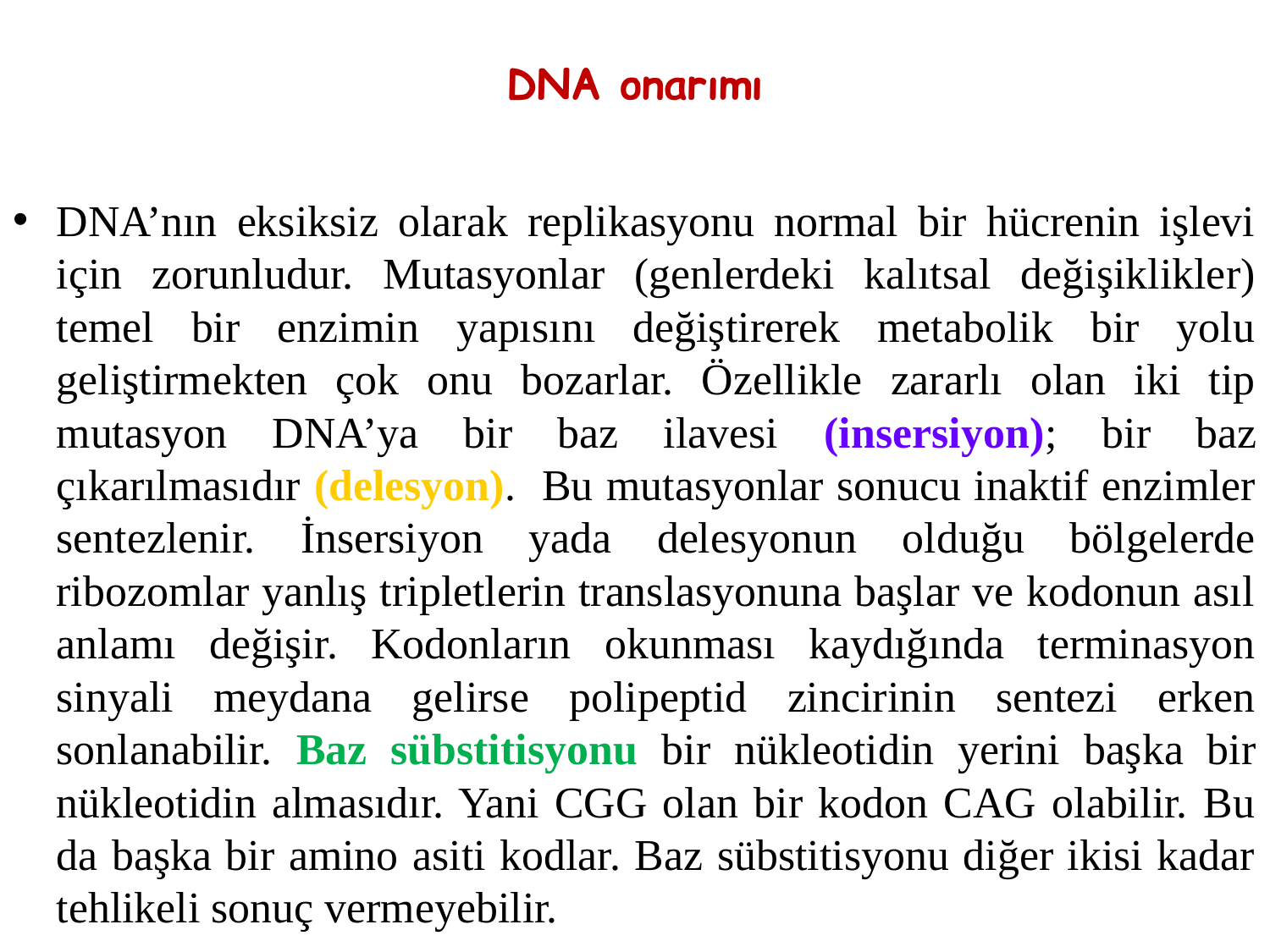

# DNA onarımı
DNA’nın eksiksiz olarak replikasyonu normal bir hücrenin işlevi için zorunludur. Mutasyonlar (genlerdeki kalıtsal değişiklikler) temel bir enzimin yapısını değiştirerek metabolik bir yolu geliştirmekten çok onu bozarlar. Özellikle zararlı olan iki tip mutasyon DNA’ya bir baz ilavesi (insersiyon); bir baz çıkarılmasıdır (delesyon).  Bu mutasyonlar sonucu inaktif enzimler sentezlenir. İnsersiyon yada delesyonun olduğu bölgelerde ribozomlar yanlış tripletlerin translasyonuna başlar ve kodonun asıl anlamı değişir. Kodonların okunması kaydığında terminasyon sinyali meydana gelirse polipeptid zincirinin sentezi erken sonlanabilir. Baz sübstitisyonu bir nükleotidin yerini başka bir nükleotidin almasıdır. Yani CGG olan bir kodon CAG olabilir. Bu da başka bir amino asiti kodlar. Baz sübstitisyonu diğer ikisi kadar tehlikeli sonuç vermeyebilir.